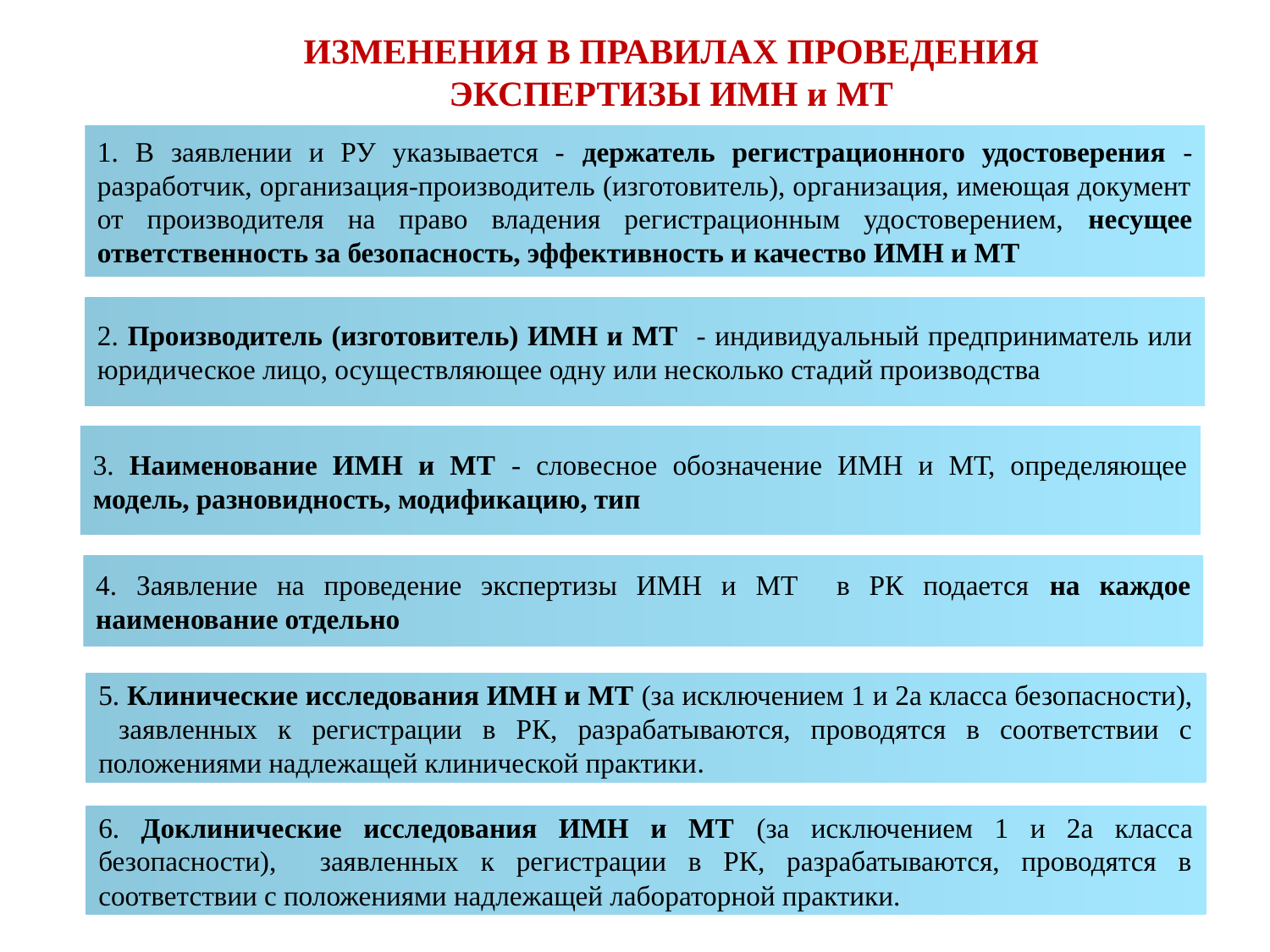

# ИЗМЕНЕНИЯ В ПРАВИЛАХ ПРОВЕДЕНИЯ ЭКСПЕРТИЗЫ ИМН и МТ
1. В заявлении и РУ указывается - держатель регистрационного удостоверения - разработчик, организация-производитель (изготовитель), организация, имеющая документ от производителя на право владения регистрационным удостоверением, несущее ответственность за безопасность, эффективность и качество ИМН и МТ
2. Производитель (изготовитель) ИМН и МТ  - индивидуальный предприниматель или юридическое лицо, осуществляющее одну или несколько стадий производства
3. Наименование ИМН и МТ - словесное обозначение ИМН и МТ, определяющее модель, разновидность, модификацию, тип
4. Заявление на проведение экспертизы ИМН и МТ  в РК подается на каждое наименование отдельно
5. Клинические исследования ИМН и МТ (за исключением 1 и 2а класса безопасности),  заявленных к регистрации в РК, разрабатываются, проводятся в соответствии с положениями надлежащей клинической практики.
6. Доклинические исследования ИМН и МТ (за исключением 1 и 2а класса безопасности),  заявленных к регистрации в РК, разрабатываются, проводятся в соответствии с положениями надлежащей лабораторной практики.